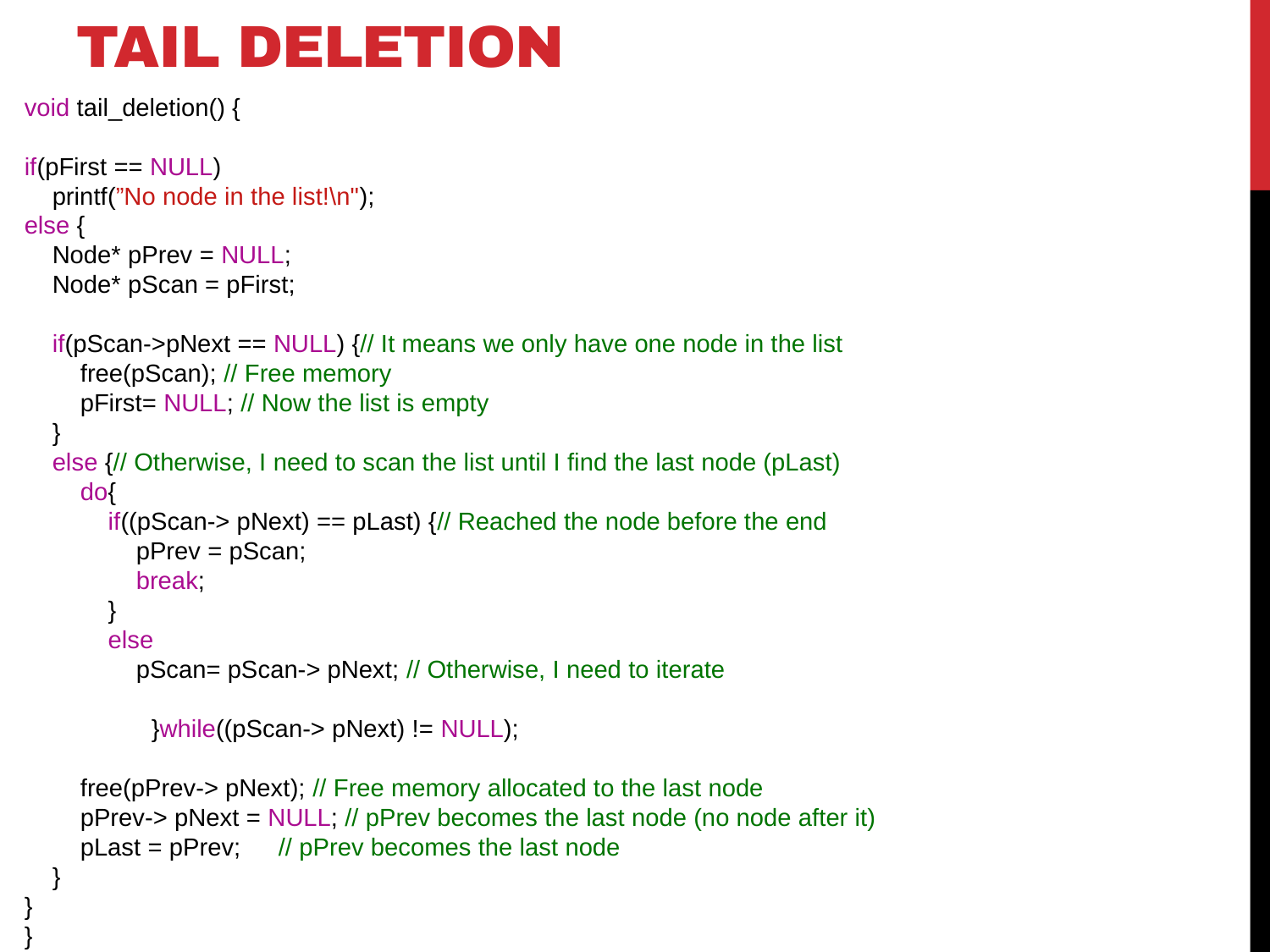

# Tail deletion
void tail_deletion() {

if(pFirst == NULL)
    printf(”No node in the list!\n");
else {
    Node* pPrev = NULL;
    Node* pScan = pFirst;

    if(pScan->pNext == NULL) {// It means we only have one node in the list
        free(pScan); // Free memory
        pFirst= NULL; // Now the list is empty
    }
    else {// Otherwise, I need to scan the list until I find the last node (pLast)
        do{
            if((pScan-> pNext) == pLast) {// Reached the node before the end
                pPrev = pScan;
                break;
            }
            else
                pScan= pScan-> pNext; // Otherwise, I need to iterate

	}while((pScan-> pNext) != NULL);

        free(pPrev-> pNext); // Free memory allocated to the last node
        pPrev-> pNext = NULL; // pPrev becomes the last node (no node after it)
        pLast = pPrev; 	// pPrev becomes the last node
    }
}
}